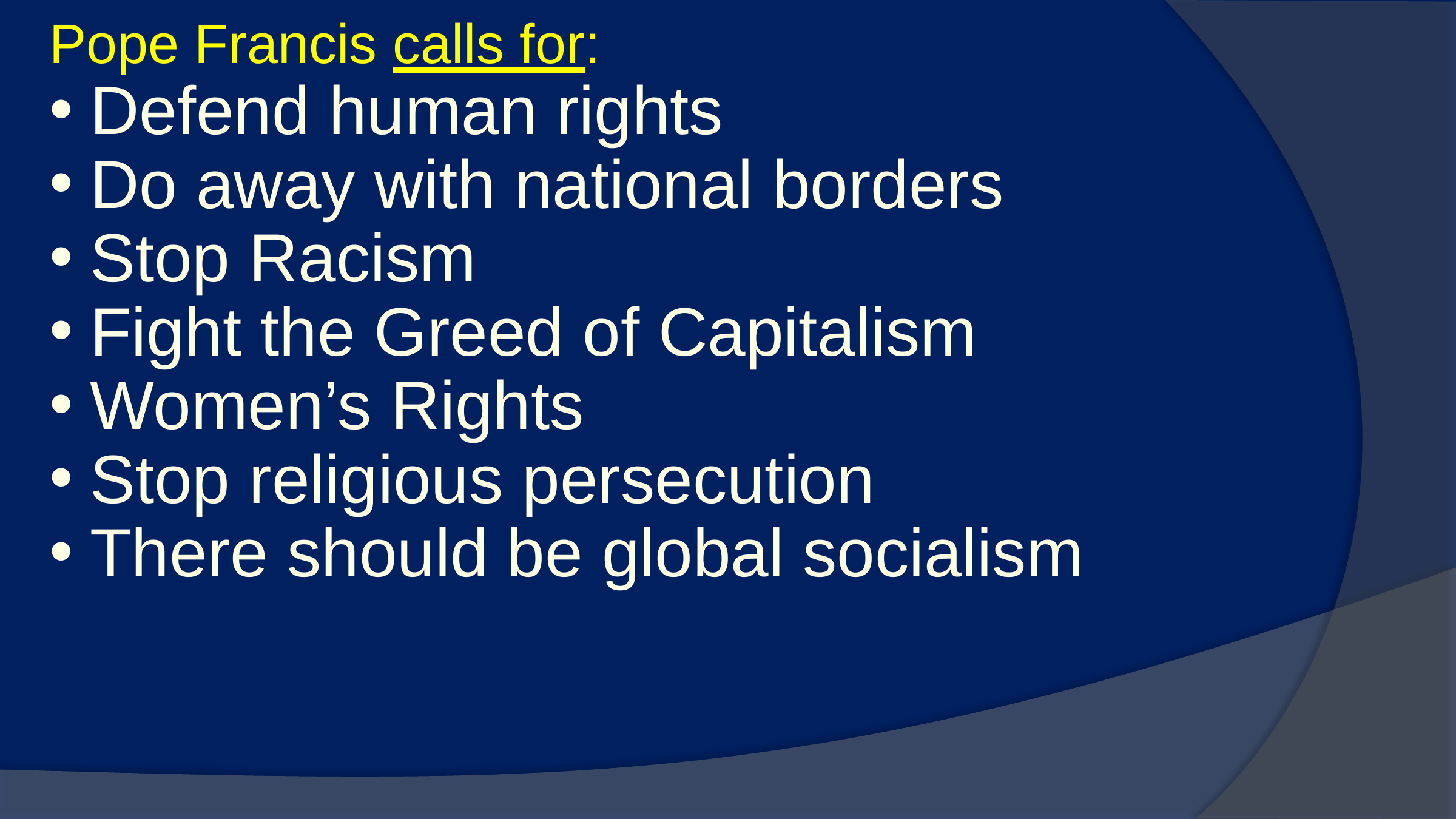

Pope Francis calls for:
Defend human rights
Do away with national borders
Stop Racism
Fight the Greed of Capitalism
Women’s Rights
Stop religious persecution
There should be global socialism